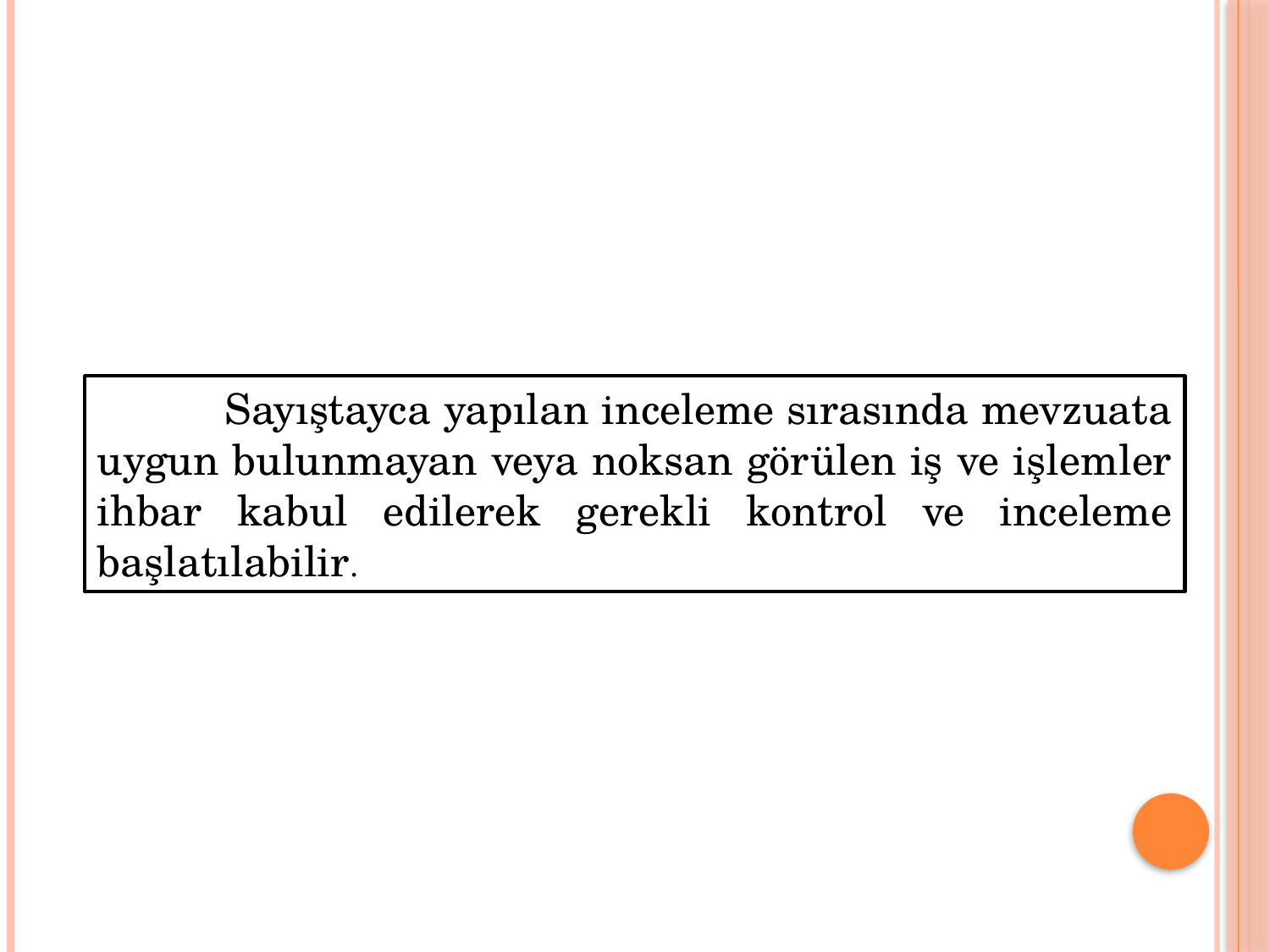

Sayıştayca yapılan inceleme sırasında mevzuata uygun bulunmayan veya noksan görülen iş ve işlemler ihbar kabul edilerek gerekli kontrol ve inceleme başlatılabilir.